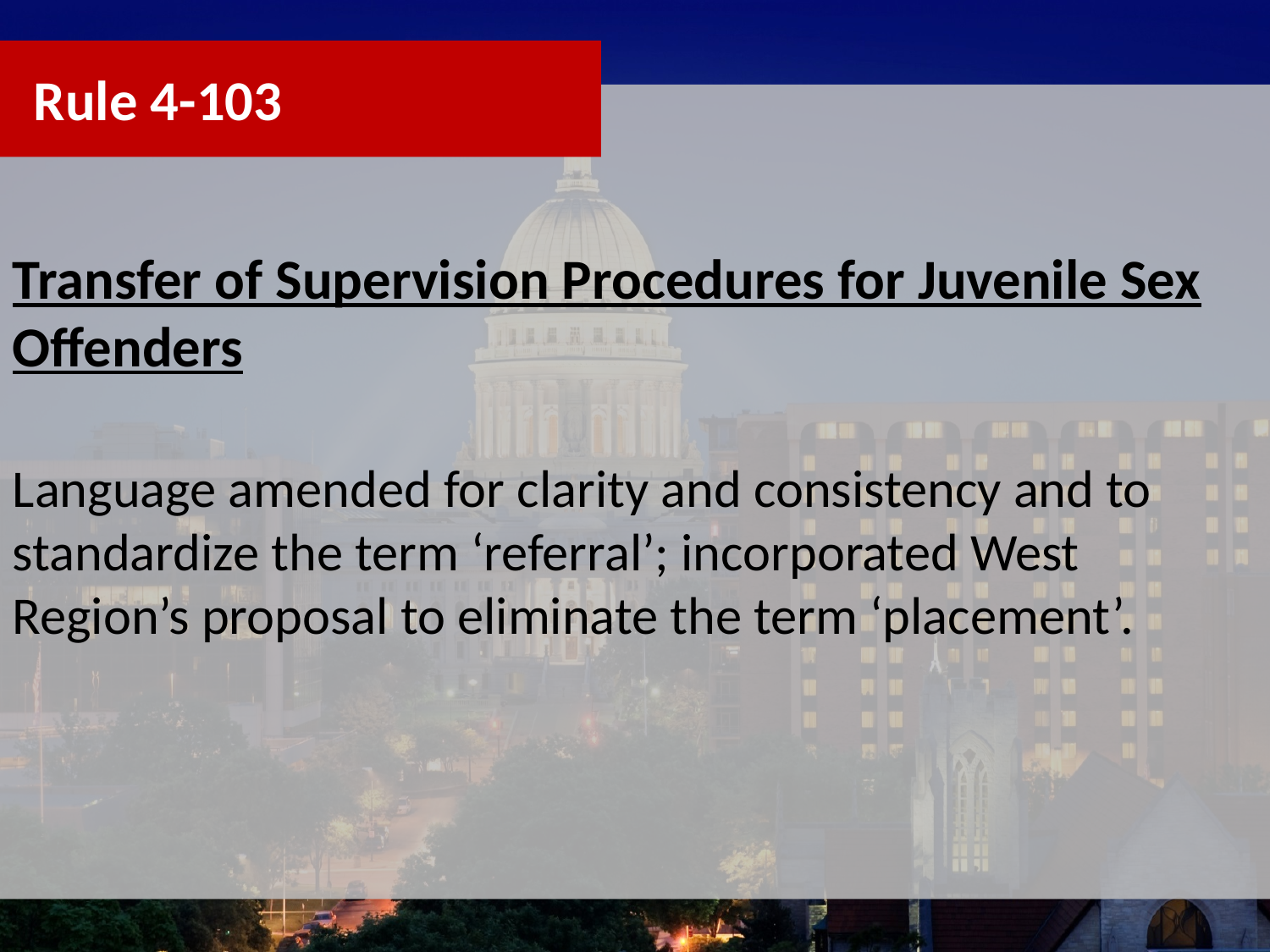

Rule 4-103

Transfer of Supervision Procedures for Juvenile Sex Offenders

Language amended for clarity and consistency and to standardize the term ‘referral’; incorporated West Region’s proposal to eliminate the term ‘placement’.